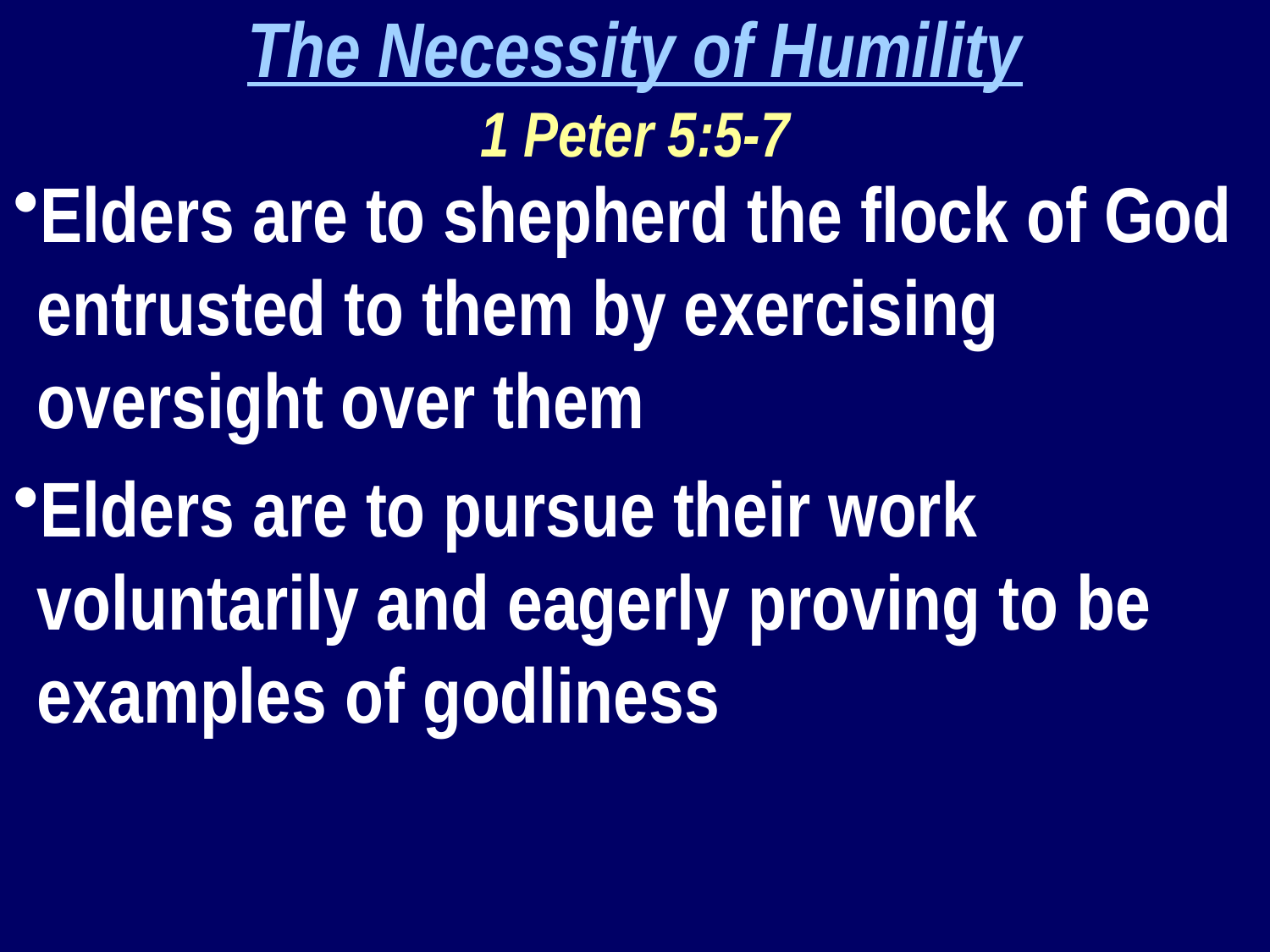

The Necessity of Humility
1 Peter 5:5-7
Elders are to shepherd the flock of God entrusted to them by exercising oversight over them
Elders are to pursue their work voluntarily and eagerly proving to be examples of godliness